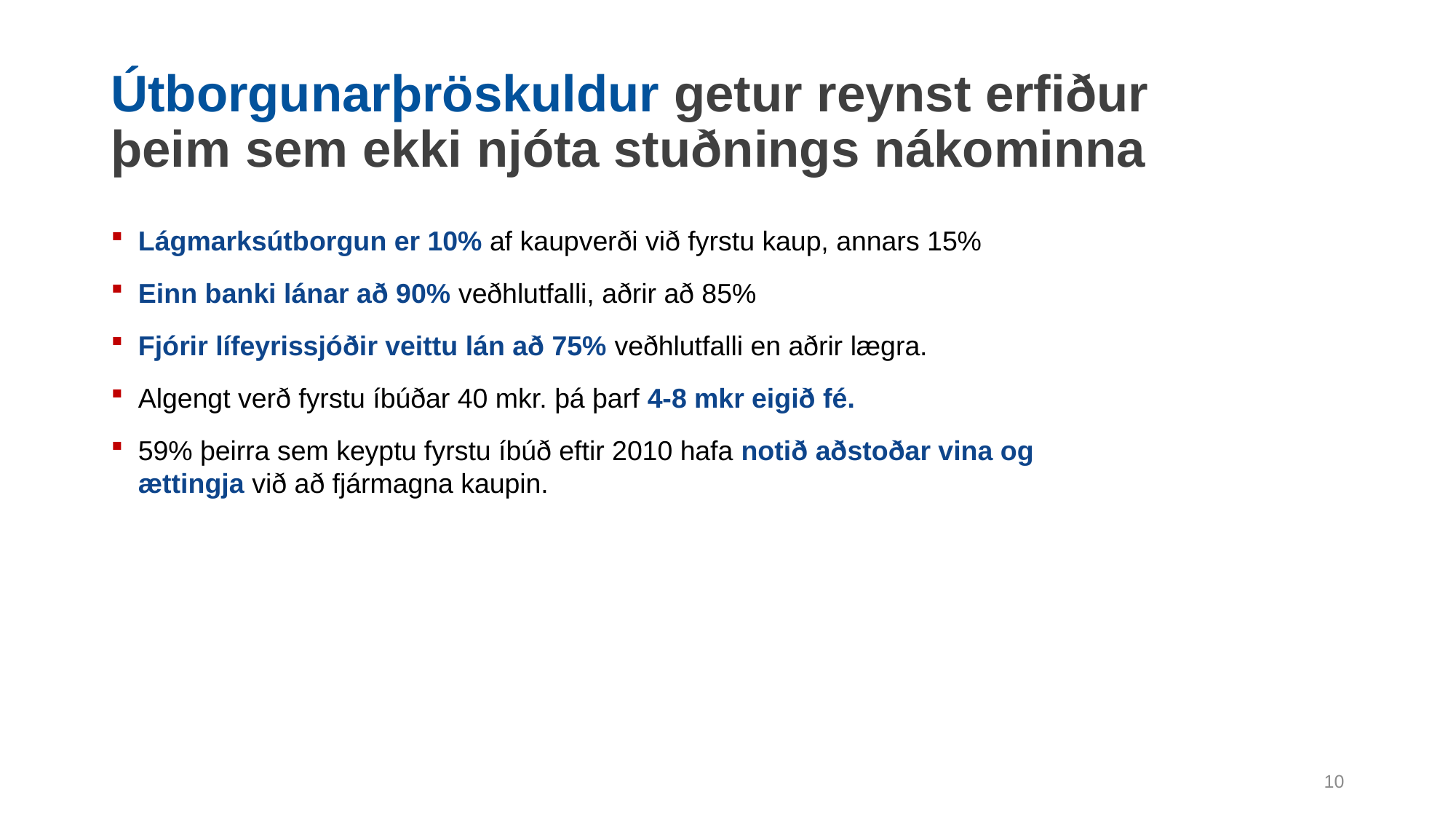

# Útborgunarþröskuldur getur reynst erfiður þeim sem ekki njóta stuðnings nákominna
Lágmarksútborgun er 10% af kaupverði við fyrstu kaup, annars 15%
Einn banki lánar að 90% veðhlutfalli, aðrir að 85%
Fjórir lífeyrissjóðir veittu lán að 75% veðhlutfalli en aðrir lægra.
Algengt verð fyrstu íbúðar 40 mkr. þá þarf 4-8 mkr eigið fé.
59% þeirra sem keyptu fyrstu íbúð eftir 2010 hafa notið aðstoðar vina og ættingja við að fjármagna kaupin.
10